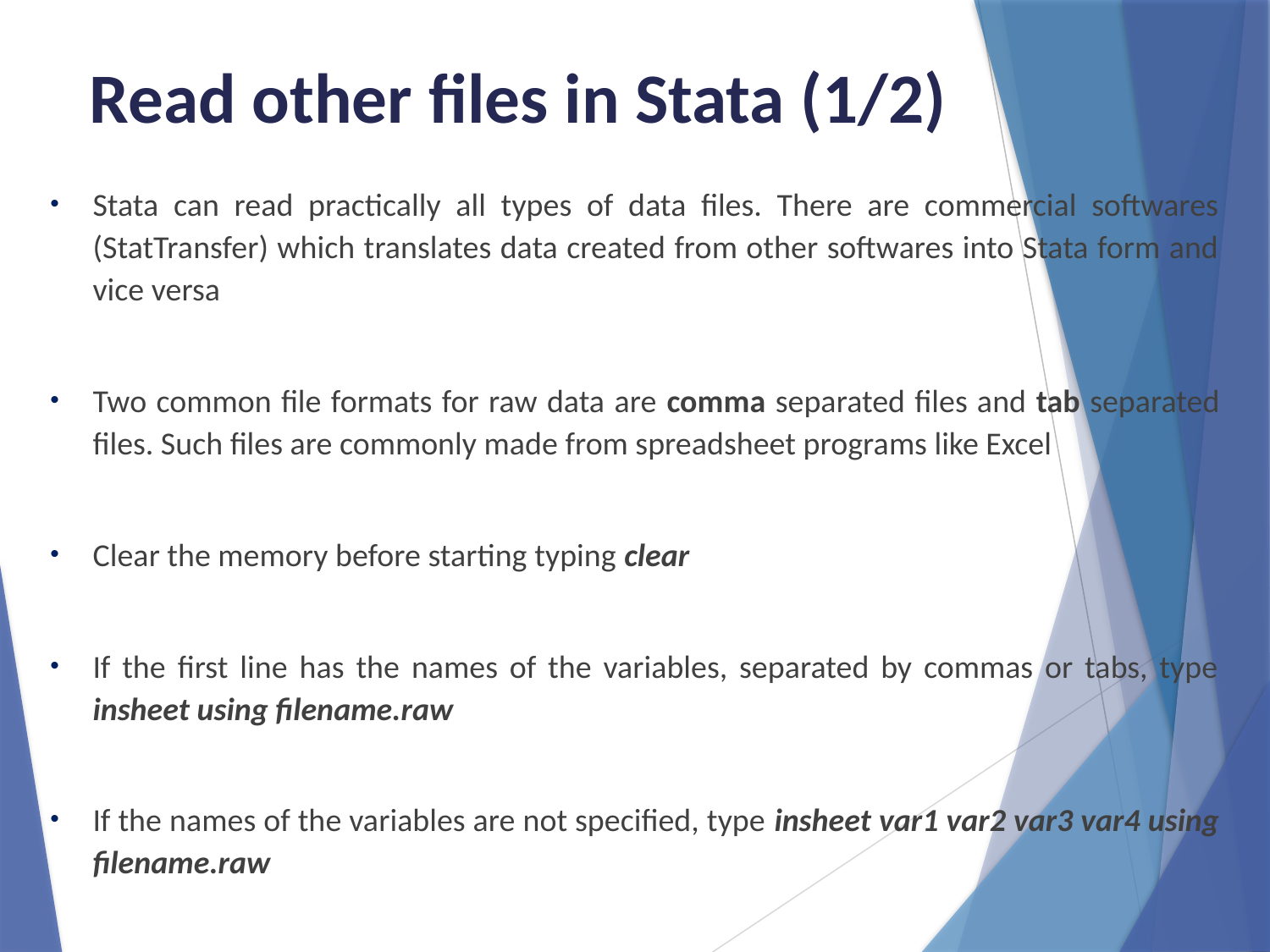

Read other files in Stata (1/2)
Stata can read practically all types of data files. There are commercial softwares (StatTransfer) which translates data created from other softwares into Stata form and vice versa

Two common file formats for raw data are comma separated files and tab separated files. Such files are commonly made from spreadsheet programs like Excel

Clear the memory before starting typing clear

If the first line has the names of the variables, separated by commas or tabs, type insheet using filename.raw

If the names of the variables are not specified, type insheet var1 var2 var3 var4 using filename.raw